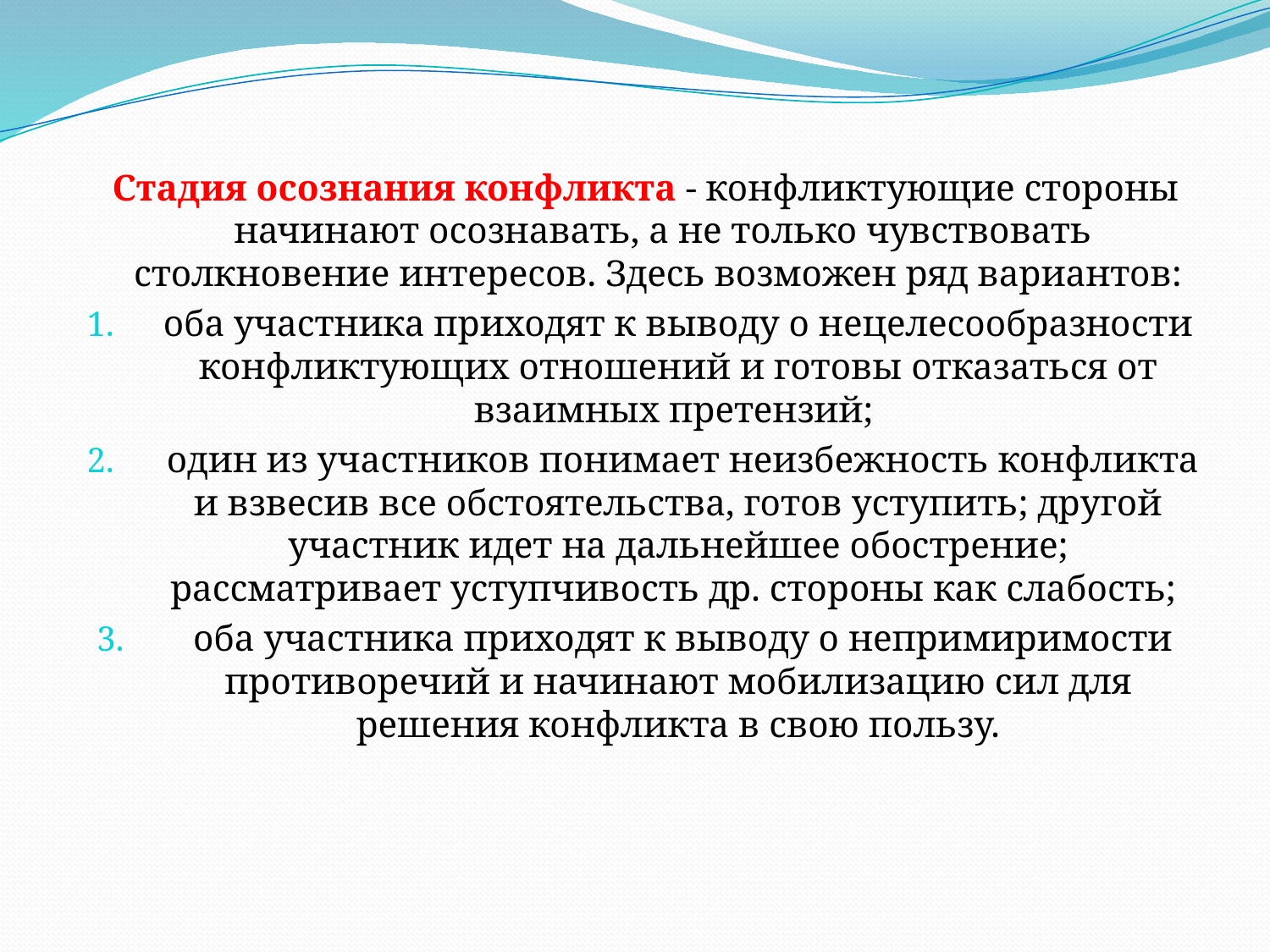

Стадия осознания конфликта - конфликтующие стороны начинают осознавать, а не только чувствовать столкновение интересов. Здесь возможен ряд вариантов:
оба участника приходят к выводу о нецелесообразности конфликтующих отношений и готовы отказаться от взаимных претензий;
 один из участников понимает неизбежность конфликта и взвесив все обстоятельства, готов уступить; другой участник идет на дальнейшее обострение; рассматривает уступчивость др. стороны как слабость;
 оба участника приходят к выводу о непримиримости противоречий и начинают мобилизацию сил для решения конфликта в свою пользу.